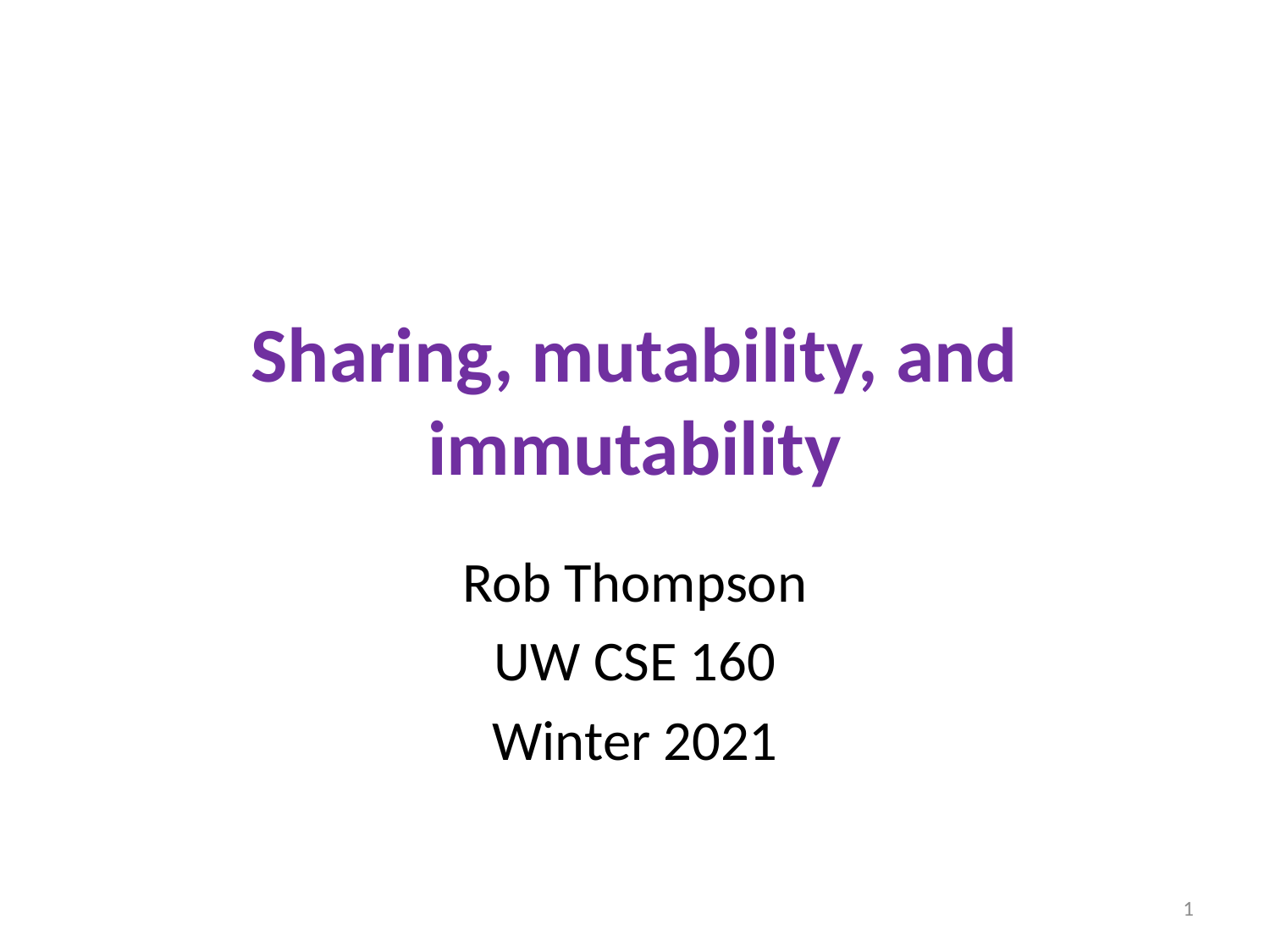

# Sharing, mutability, and immutability
Rob Thompson
UW CSE 160
Winter 2021
1